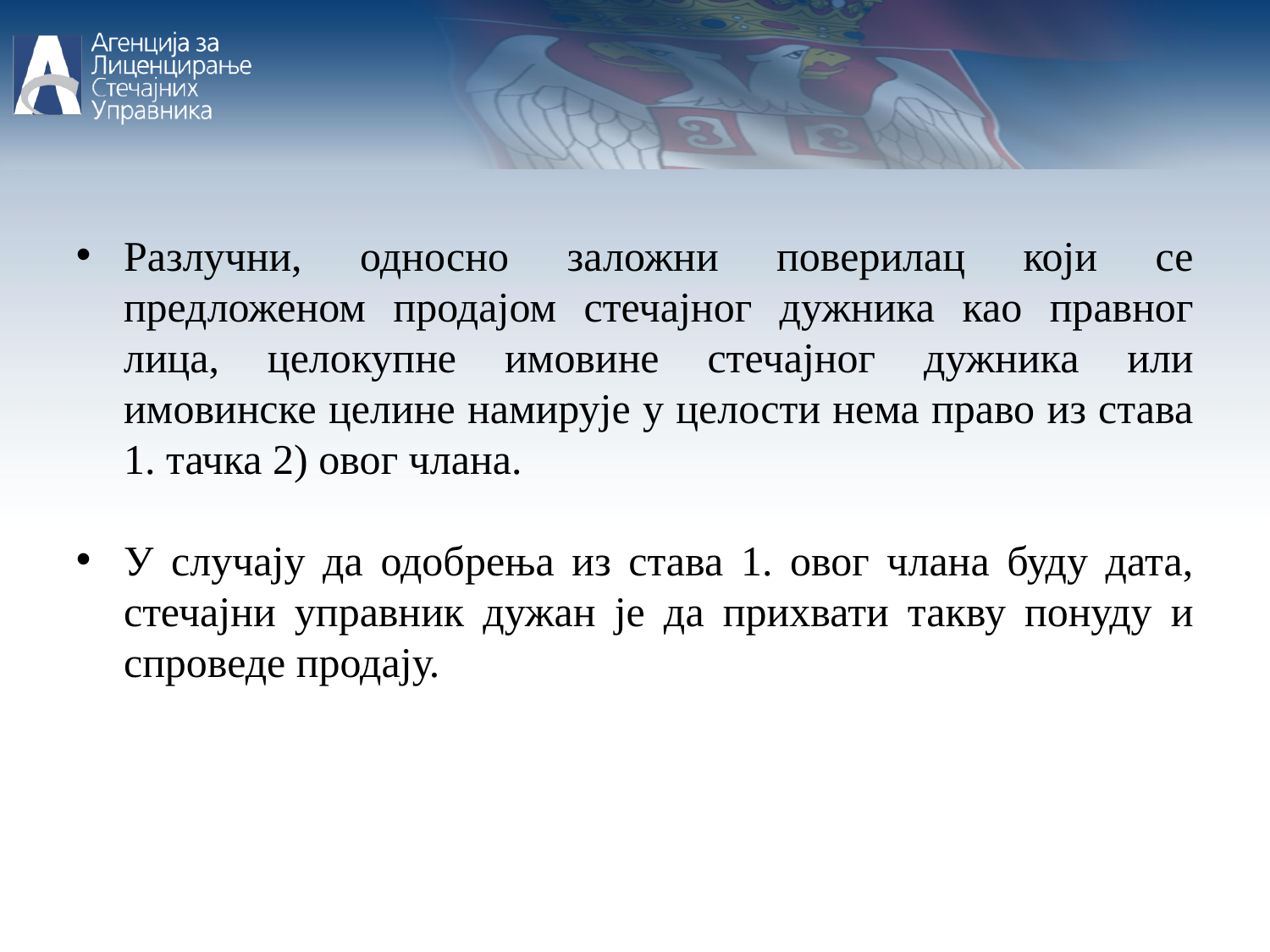

Разлучни, односно заложни поверилац који се предложеном продајом стечајног дужника као правног лица, целокупне имовине стечајног дужника или имовинске целине намирује у целости нема право из става 1. тачка 2) овог члана.

У случају да одобрења из става 1. овог члана буду дата, стечајни управник дужан је да прихвати такву понуду и спроведе продају.